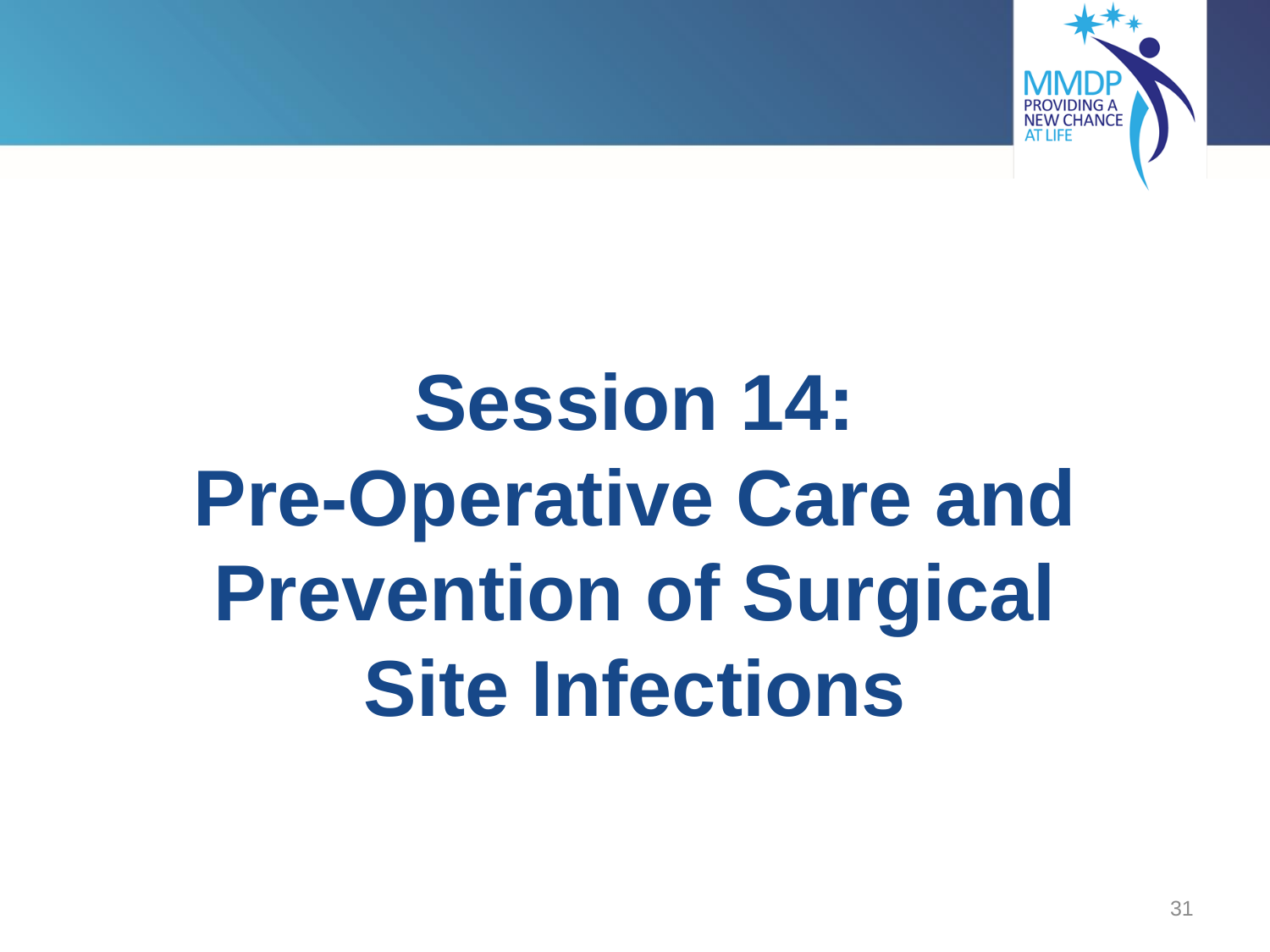

# Session 14: Pre-Operative Care and Prevention of Surgical Site Infections
31